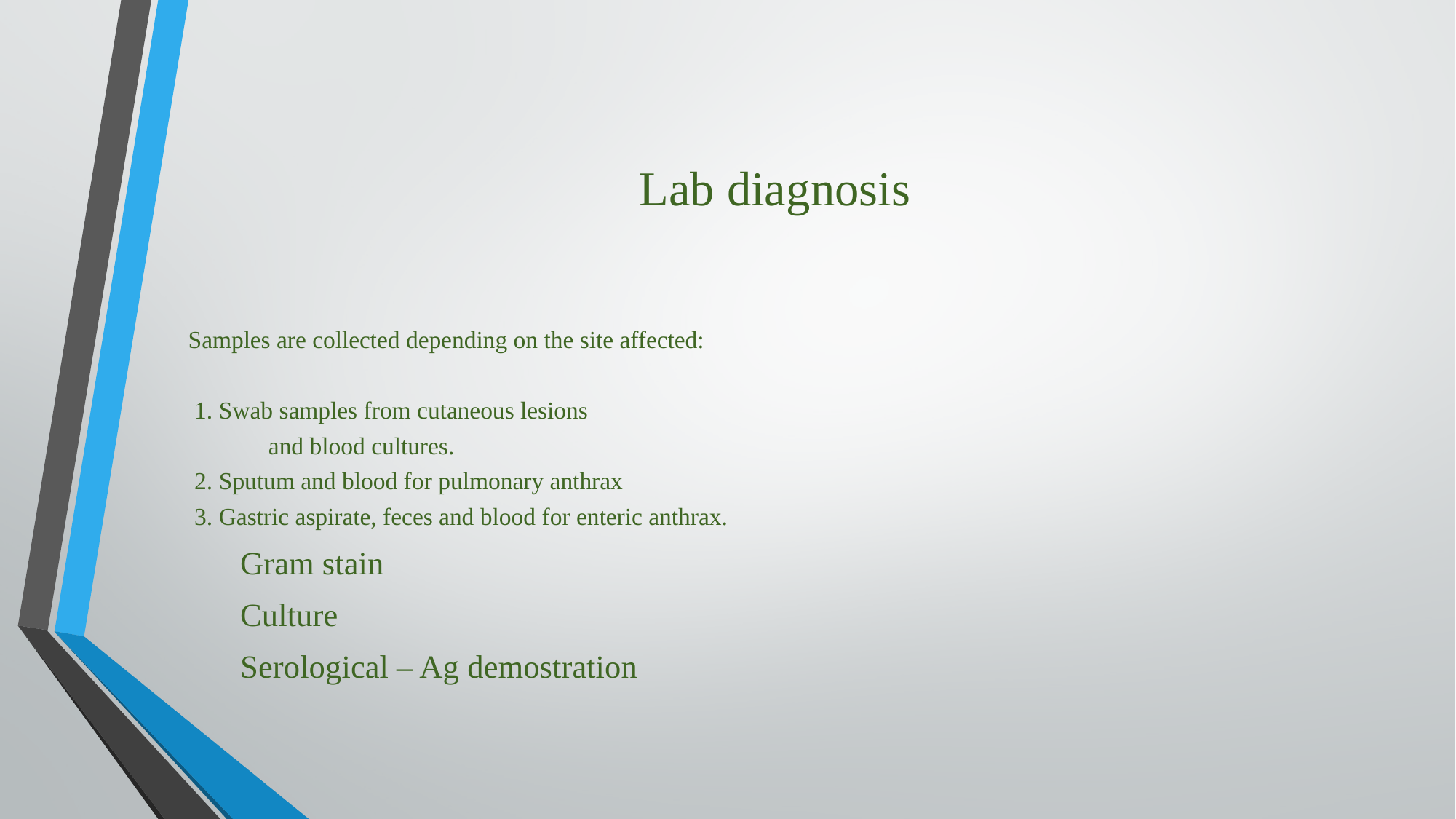

# Lab diagnosis
Samples are collected depending on the site affected:

 1. Swab samples from cutaneous lesions
             and blood cultures.
 2. Sputum and blood for pulmonary anthrax
 3. Gastric aspirate, feces and blood for enteric anthrax.
Gram stain
Culture
Serological – Ag demostration